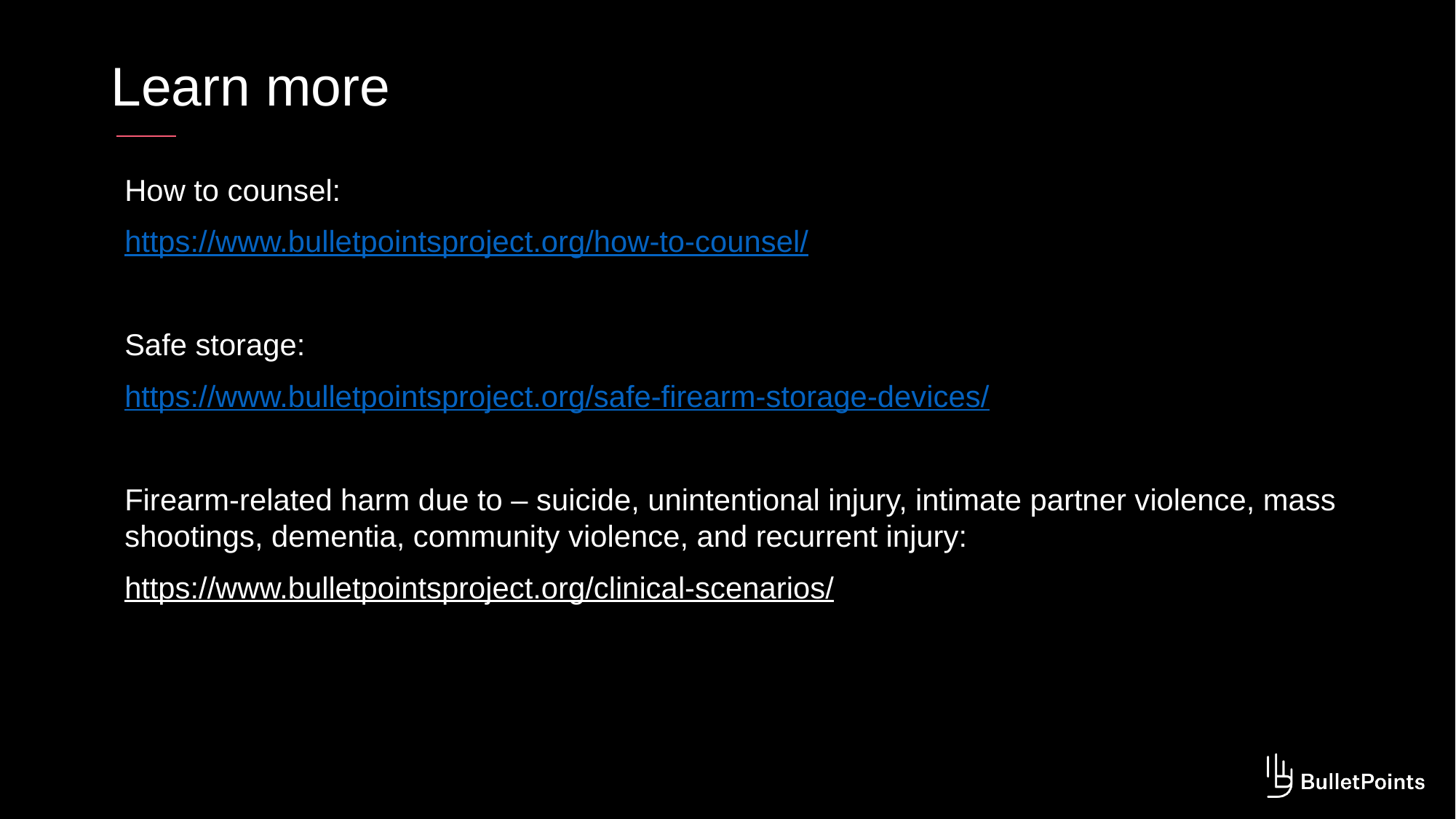

# Learn more
How to counsel:
https://www.bulletpointsproject.org/how-to-counsel/

Safe storage:
https://www.bulletpointsproject.org/safe-firearm-storage-devices/

Firearm-related harm due to – suicide, unintentional injury, intimate partner violence, mass shootings, dementia, community violence, and recurrent injury:
https://www.bulletpointsproject.org/clinical-scenarios/